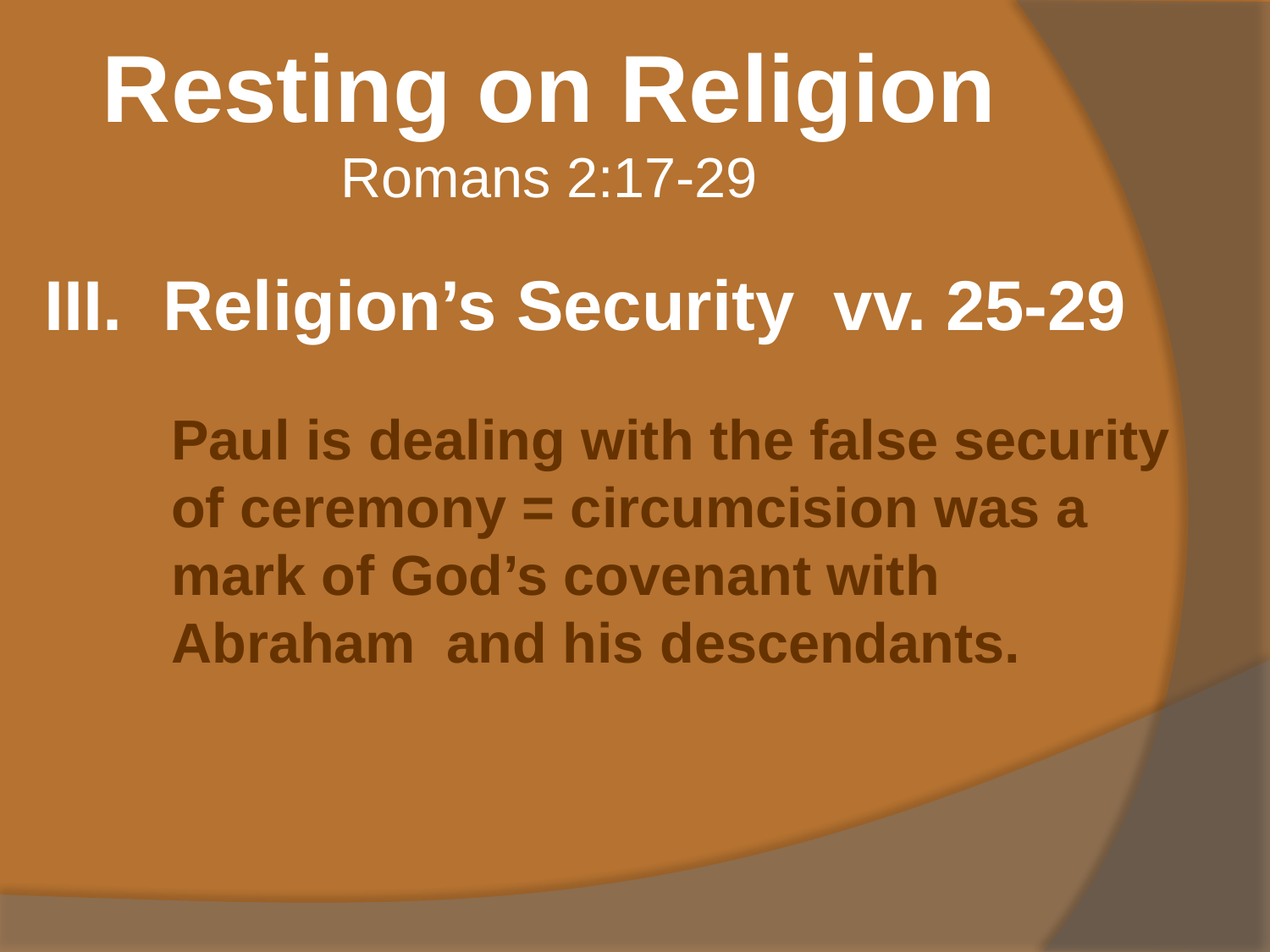

Resting on Religion
Romans 2:17-29
Religion’s Security  vv. 25-29

Paul is dealing with the false security
of ceremony = circumcision was a
mark of God’s covenant with
Abraham  and his descendants.